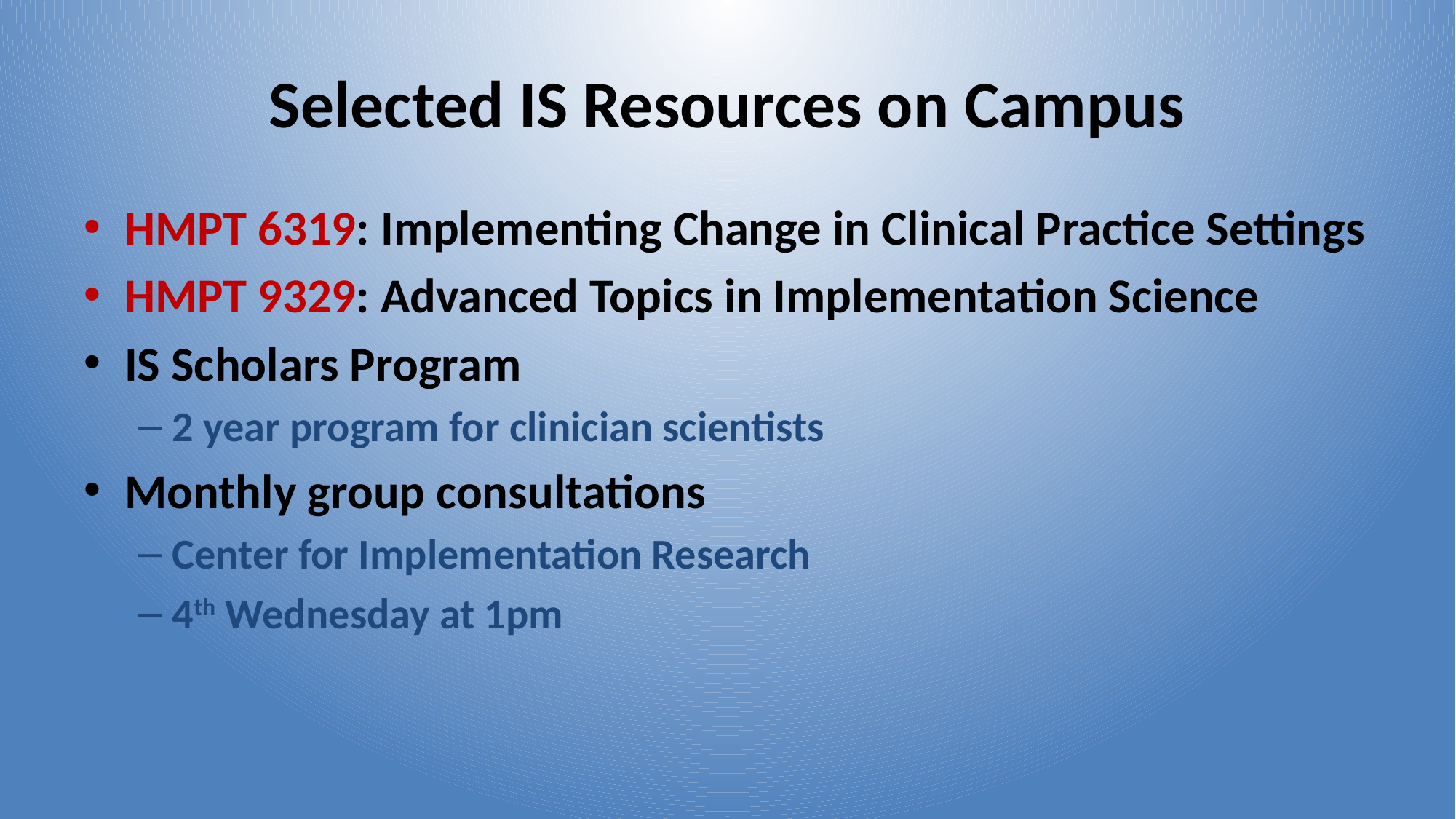

# Selected IS Resources on Campus
HMPT 6319: Implementing Change in Clinical Practice Settings
HMPT 9329: Advanced Topics in Implementation Science
IS Scholars Program
2 year program for clinician scientists
Monthly group consultations
Center for Implementation Research
4th Wednesday at 1pm